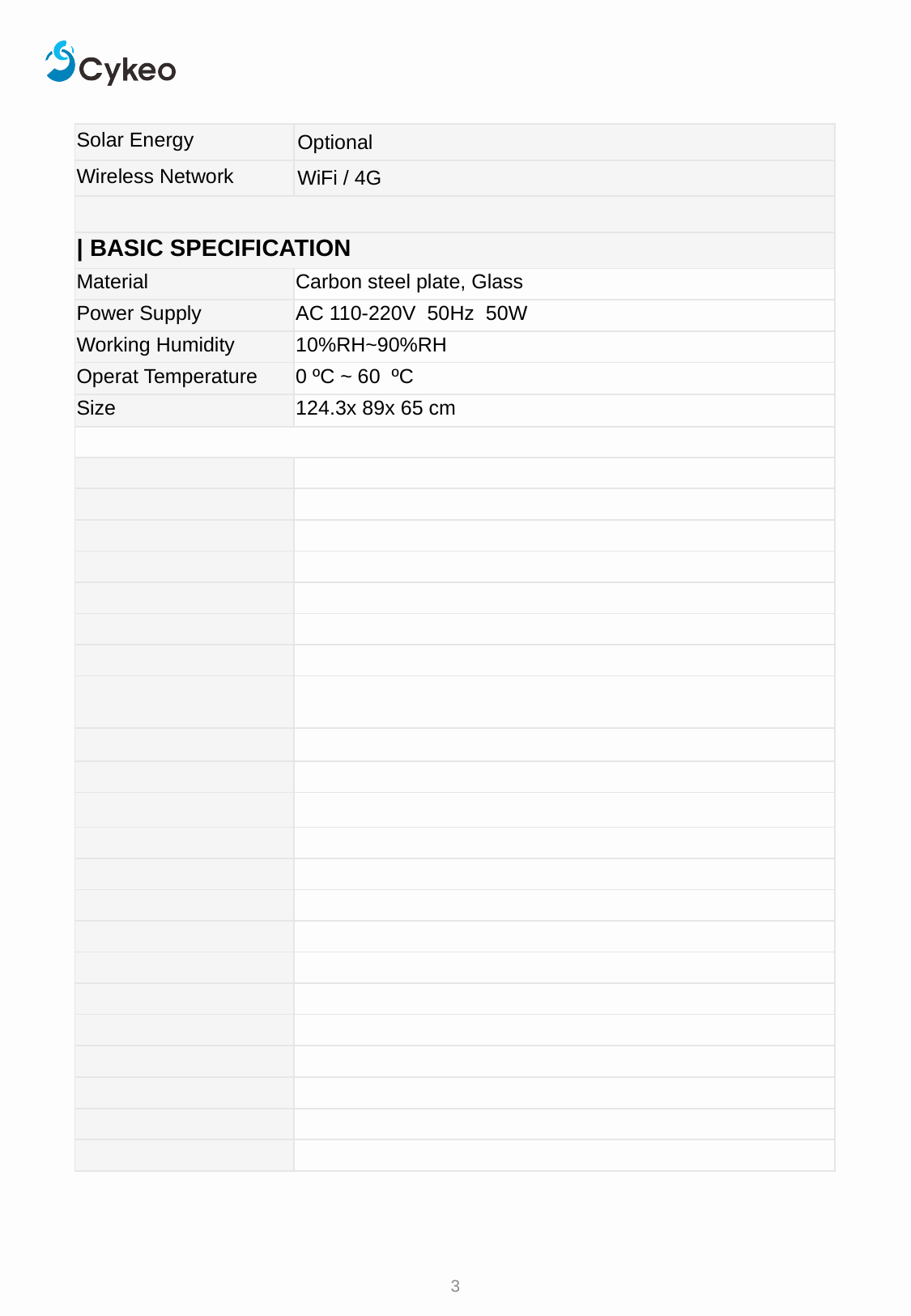

| Solar Energy | Optional |
| --- | --- |
| Wireless Network | WiFi / 4G |
|  |  |
| | BASIC SPECIFICATION |  |
| Material | Carbon steel plate, Glass |
| Power Supply | AC 110-220V 50Hz 50W |
| Working Humidity | 10%RH~90%RH |
| Operat Temperature | 0 ºC ~ 60 ºC |
| Size | 124.3x 89x 65 cm |
|  |  |
|  |  |
|  |  |
|  |  |
|  |  |
|  |  |
|  |  |
|  |  |
|  |  |
|  |  |
|  |  |
|  |  |
|  |  |
|  |  |
|  |  |
|  |  |
|  |  |
|  |  |
|  |  |
|  |  |
|  |  |
|  |  |
|  |  |
3